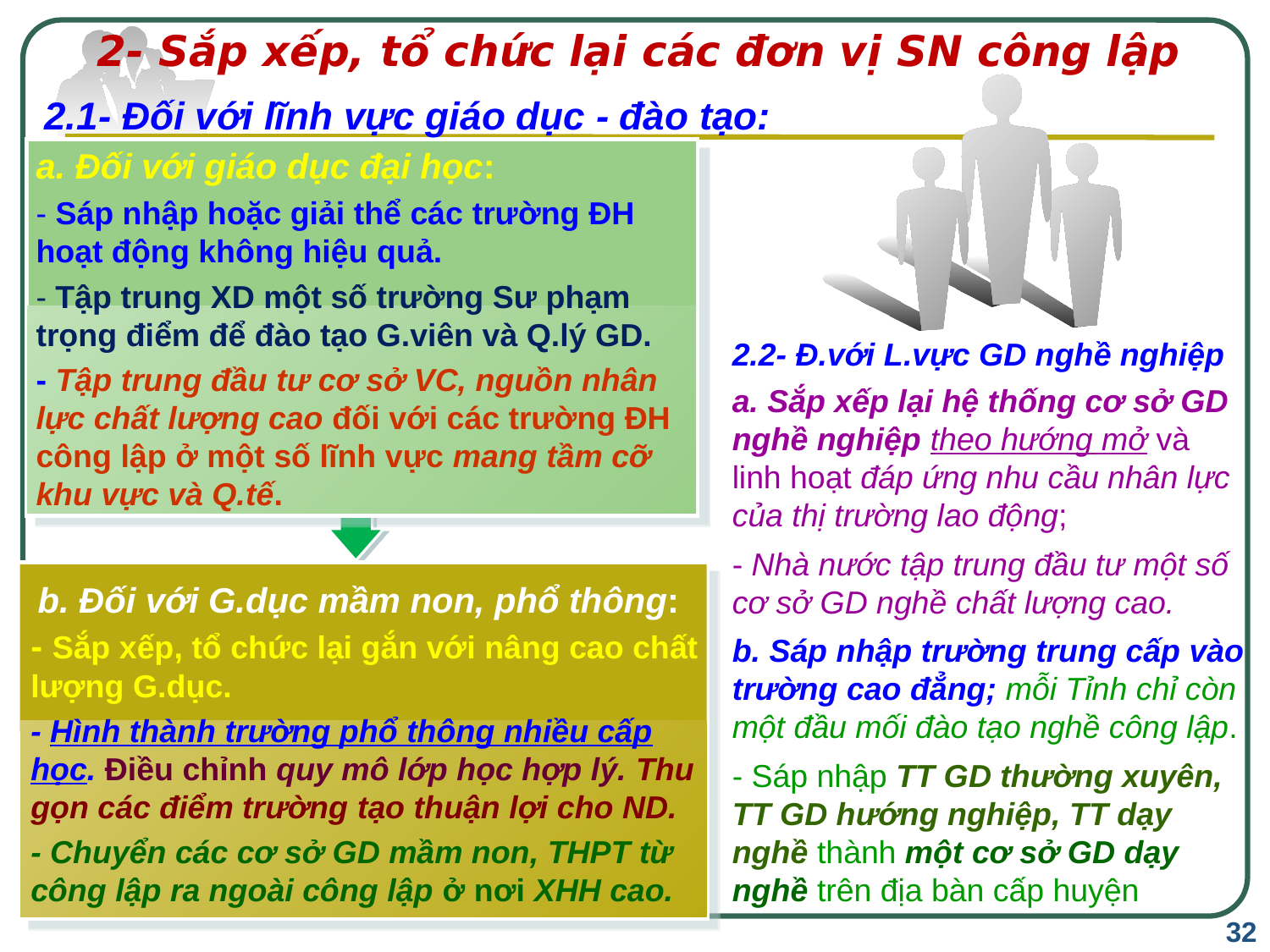

# 2- Sắp xếp, tổ chức lại các đơn vị SN công lập

 2.1- Đối với lĩnh vực giáo dục - đào tạo:
a. Đối với giáo dục đại học:
- Sáp nhập hoặc giải thể các trường ĐH hoạt động không hiệu quả.
- Tập trung XD một số trường Sư phạm trọng điểm để đào tạo G.viên và Q.lý GD.
- Tập trung đầu tư cơ sở VC, nguồn nhân lực chất lượng cao đối với các trường ĐH công lập ở một số lĩnh vực mang tầm cỡ khu vực và Q.tế.

2.2- Đ.với L.vực GD nghề nghiệp
a. Sắp xếp lại hệ thống cơ sở GD nghề nghiệp theo hướng mở và linh hoạt đáp ứng nhu cầu nhân lực của thị trường lao động;
- Nhà nước tập trung đầu tư một số cơ sở GD nghề chất lượng cao.
b. Sáp nhập trường trung cấp vào trường cao đẳng; mỗi Tỉnh chỉ còn một đầu mối đào tạo nghề công lập.
- Sáp nhập TT GD thường xuyên, TT GD hướng nghiệp, TT dạy nghề thành một cơ sở GD dạy nghề trên địa bàn cấp huyện

 b. Đối với G.dục mầm non, phổ thông:
- Sắp xếp, tổ chức lại gắn với nâng cao chất lượng G.dục.
- Hình thành trường phổ thông nhiều cấp học. Điều chỉnh quy mô lớp học hợp lý. Thu gọn các điểm trường tạo thuận lợi cho ND.
- Chuyển các cơ sở GD mầm non, THPT từ công lập ra ngoài công lập ở nơi XHH cao.
32